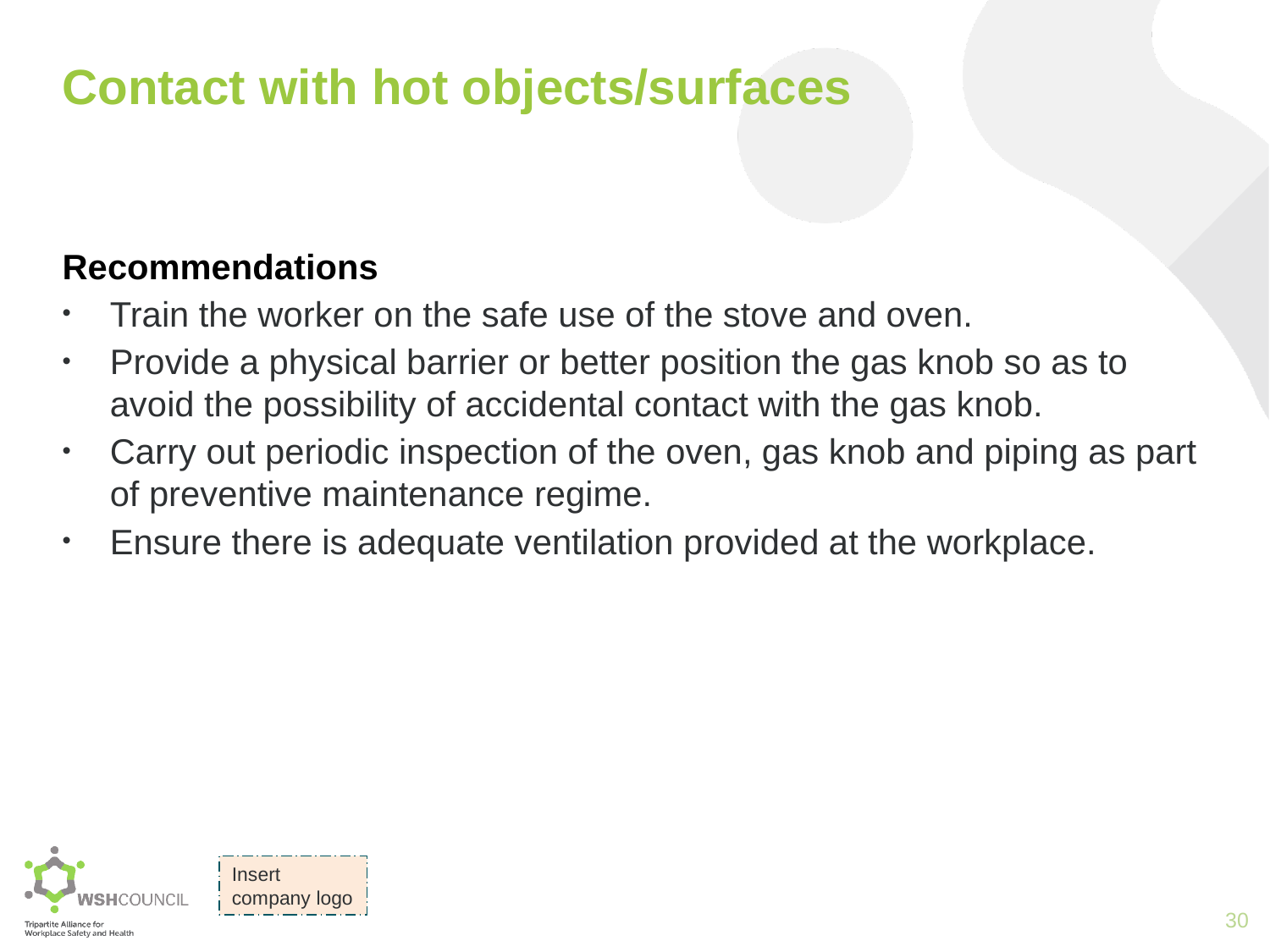

# Contact with hot objects/surfaces
Recommendations
Train the worker on the safe use of the stove and oven.
Provide a physical barrier or better position the gas knob so as to avoid the possibility of accidental contact with the gas knob.
Carry out periodic inspection of the oven, gas knob and piping as part of preventive maintenance regime.
Ensure there is adequate ventilation provided at the workplace.

30